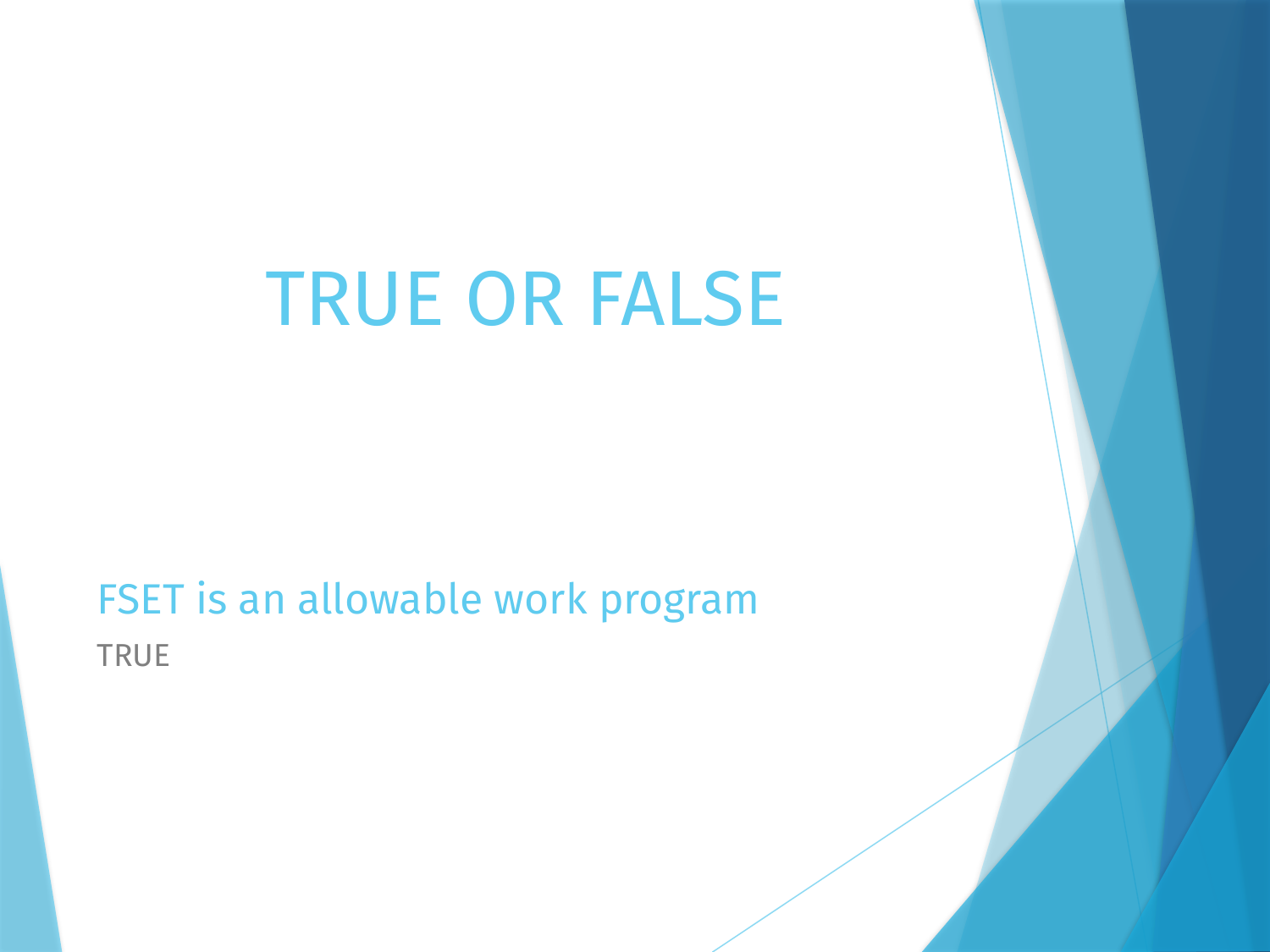

# TRUE OR FALSE
FSET is an allowable work program
TRUE